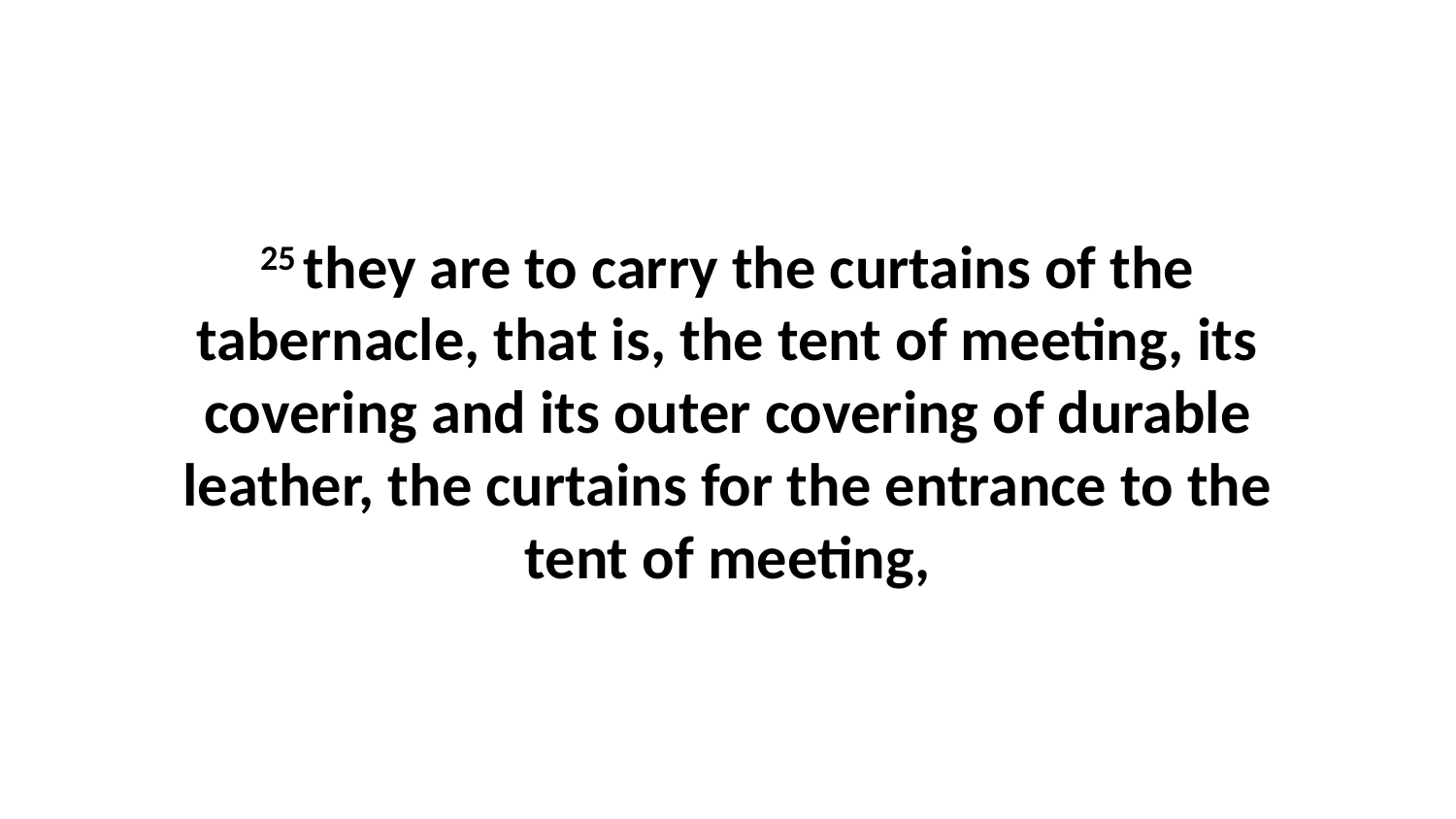

25 they are to carry the curtains of the tabernacle, that is, the tent of meeting, its covering and its outer covering of durable leather, the curtains for the entrance to the tent of meeting,